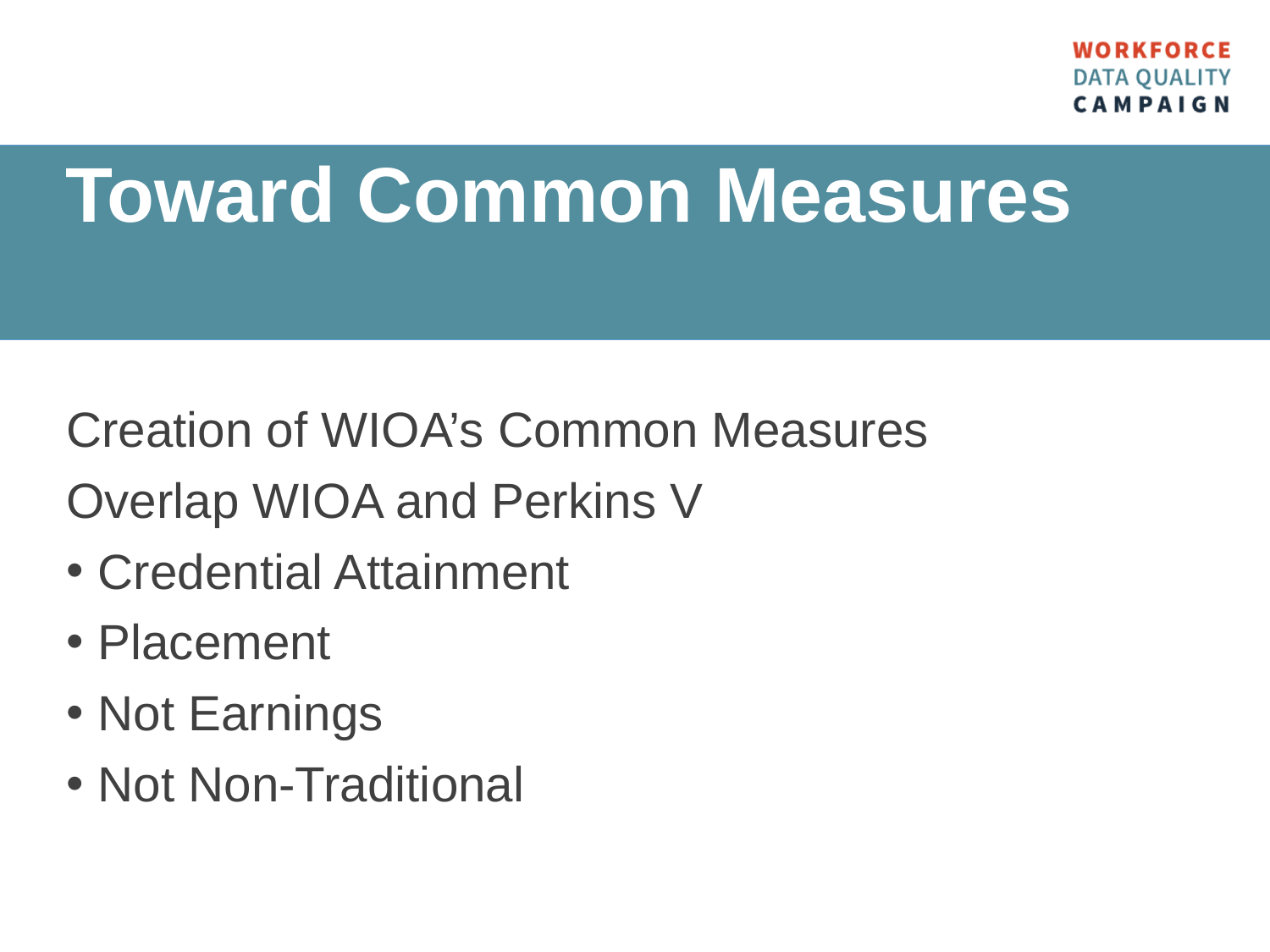

Toward Common Measures
Creation of WIOA’s Common Measures
Overlap WIOA and Perkins V
Credential Attainment
Placement
Not Earnings
Not Non-Traditional